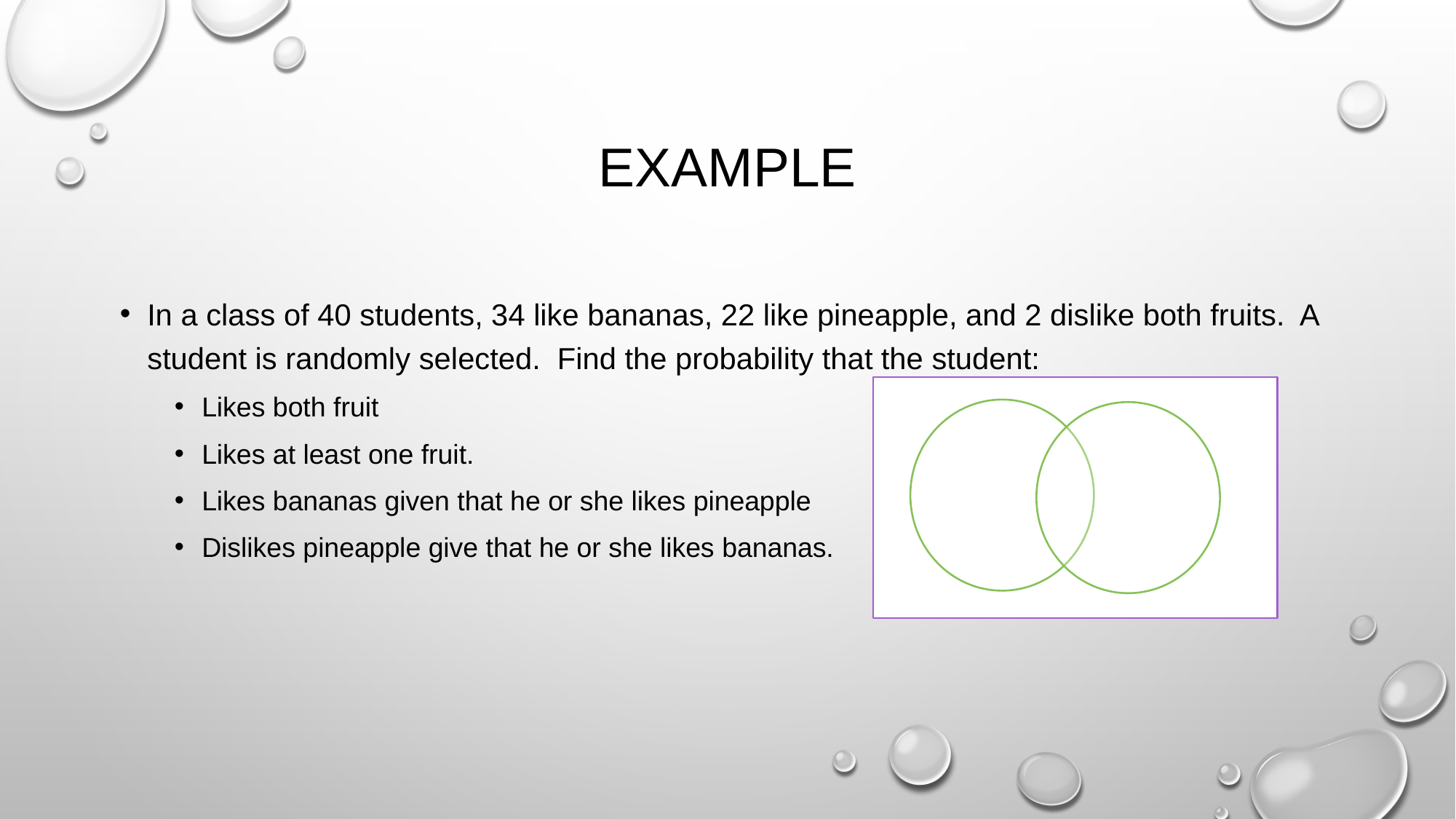

# Example
In a class of 40 students, 34 like bananas, 22 like pineapple, and 2 dislike both fruits.  A student is randomly selected.  Find the probability that the student:
Likes both fruit
Likes at least one fruit.
Likes bananas given that he or she likes pineapple
Dislikes pineapple give that he or she likes bananas.